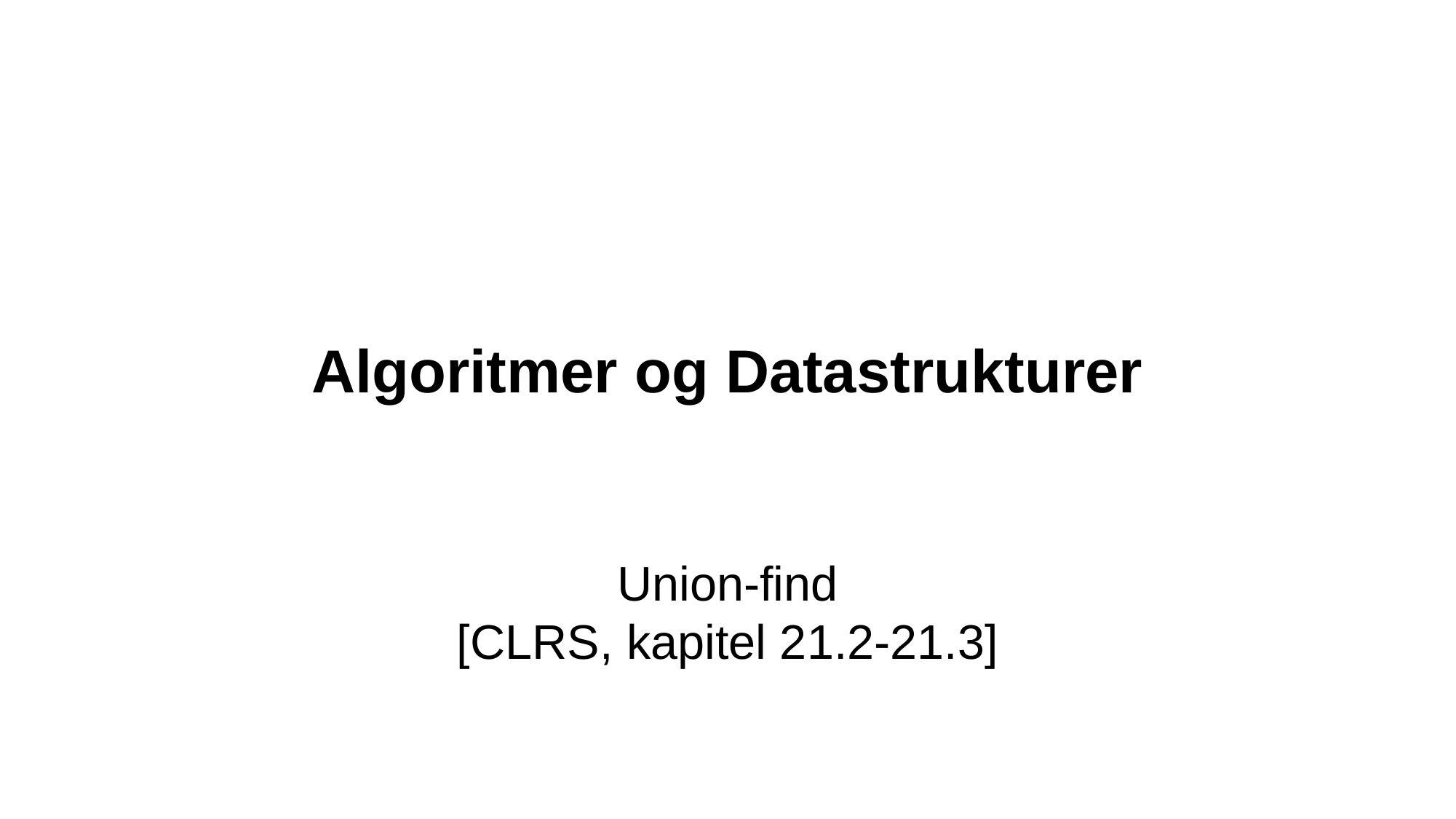

Algoritmer og Datastrukturer

Union-find
[CLRS, kapitel 21.2-21.3]